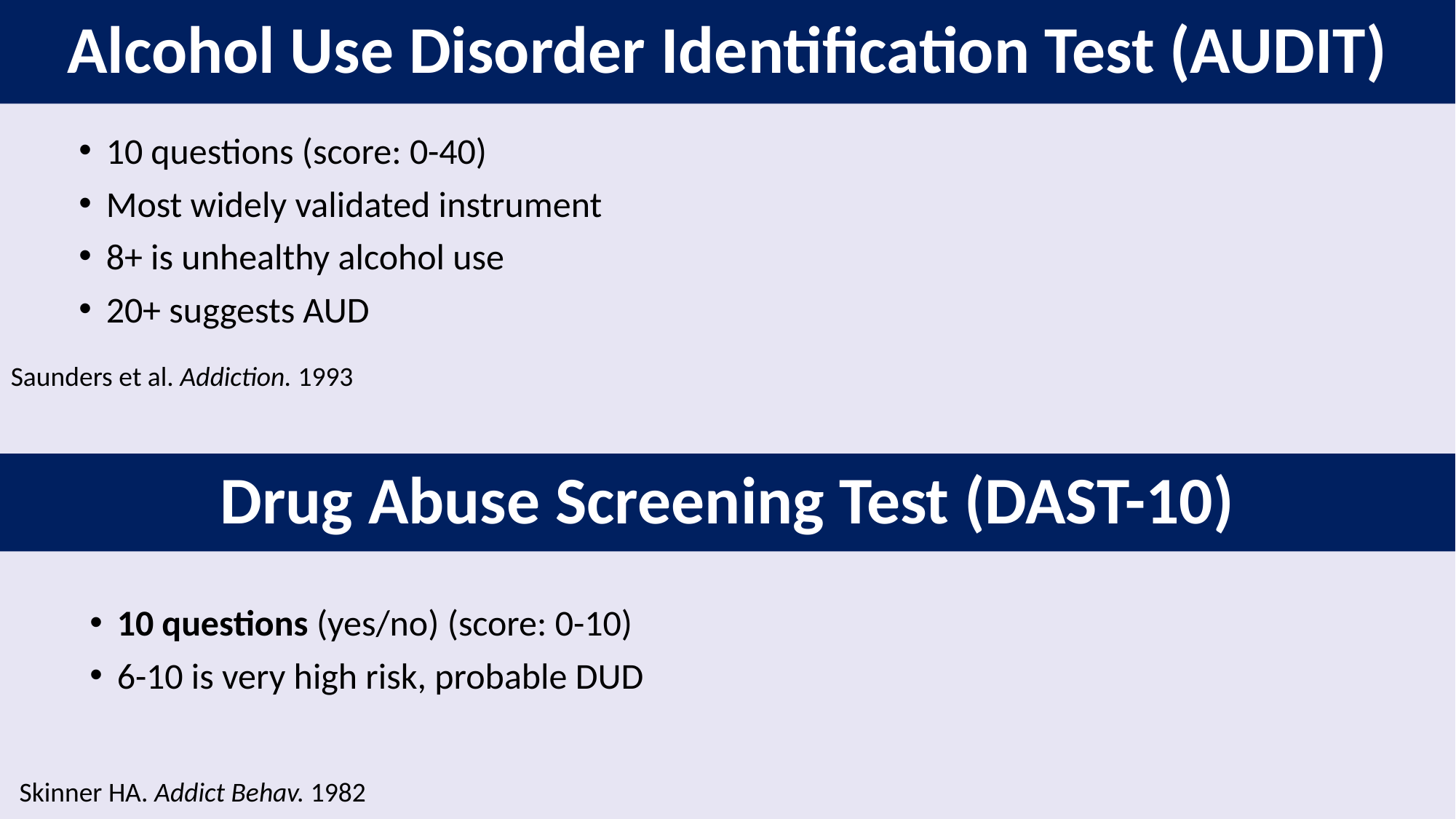

# Alcohol Use Disorder Identification Test (AUDIT)

10 questions (score: 0-40)
Most widely validated instrument
8+ is unhealthy alcohol use
20+ suggests AUD
Saunders et al. Addiction. 1993
Drug Abuse Screening Test (DAST-10)
10 questions (yes/no) (score: 0-10)
6-10 is very high risk, probable DUD
Skinner HA. Addict Behav. 1982